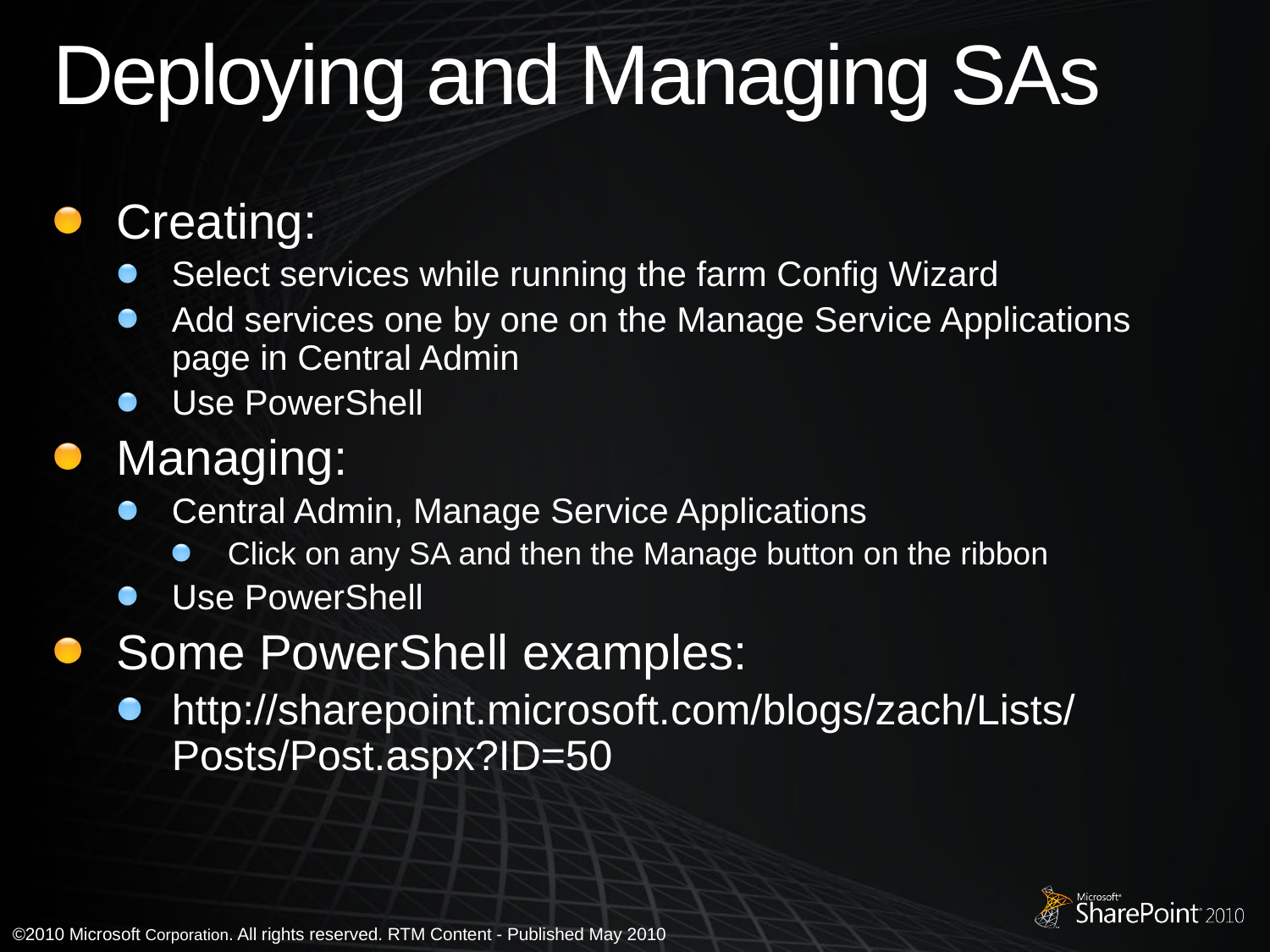

# Deploying and Managing SAs
Creating:
Select services while running the farm Config Wizard
Add services one by one on the Manage Service Applications page in Central Admin
Use PowerShell
Managing:
Central Admin, Manage Service Applications
Click on any SA and then the Manage button on the ribbon
Use PowerShell
Some PowerShell examples:
http://sharepoint.microsoft.com/blogs/zach/Lists/Posts/Post.aspx?ID=50